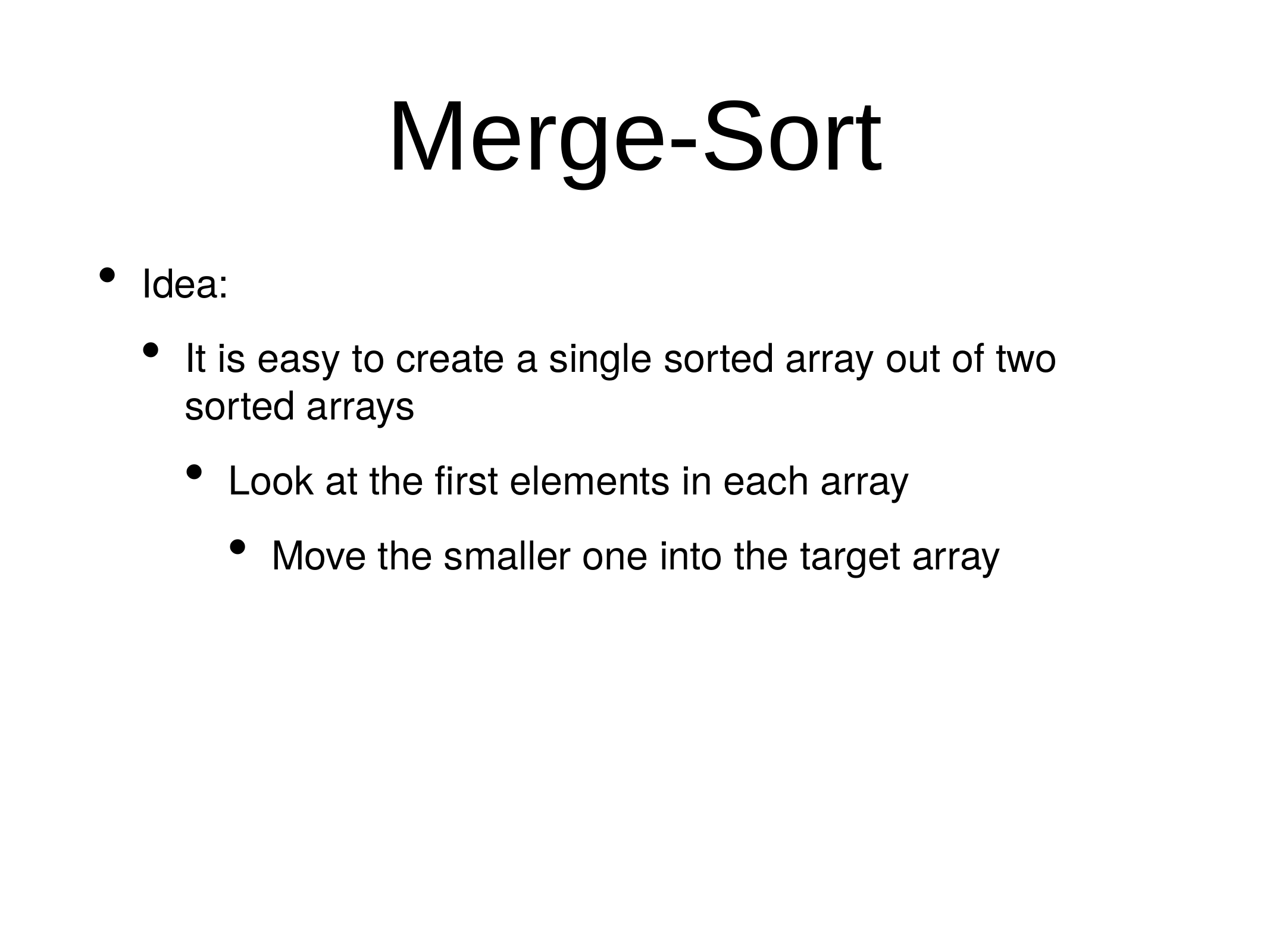

# Merge-Sort
Idea:
It is easy to create a single sorted array out of two sorted arrays
Look at the first elements in each array
Move the smaller one into the target array